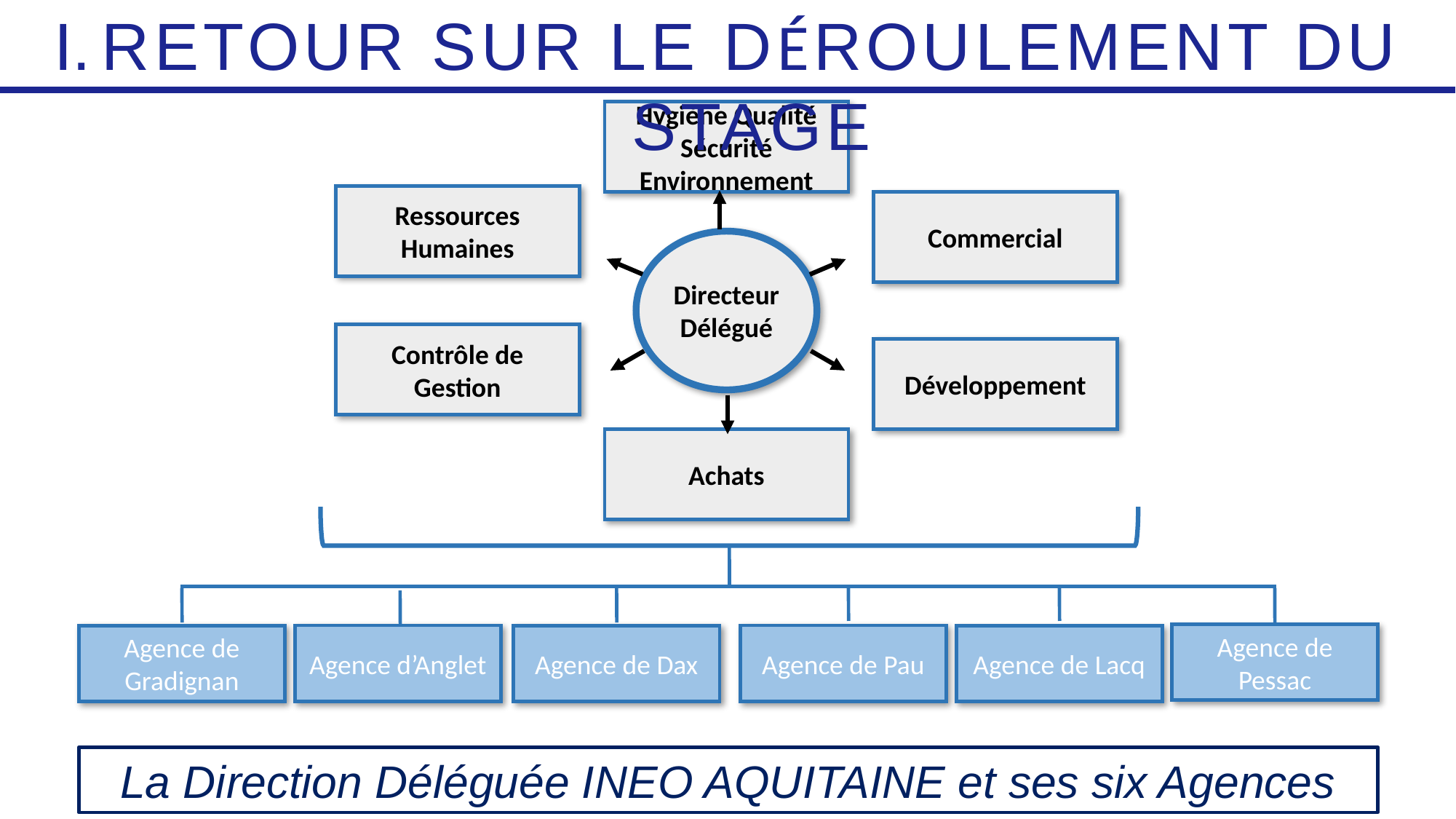

RETOUR SUR LE DÉROULEMENT DU STAGE
Hygiène Qualité Sécurité Environnement

Ressources Humaines
Commercial
Directeur Délégué
Contrôle de Gestion
Développement
Achats
Agence de Pessac
Agence d’Anglet
Agence de Pau
Agence de Gradignan
Agence de Dax
Agence de Lacq
La Direction Déléguée INEO AQUITAINE et ses six Agences